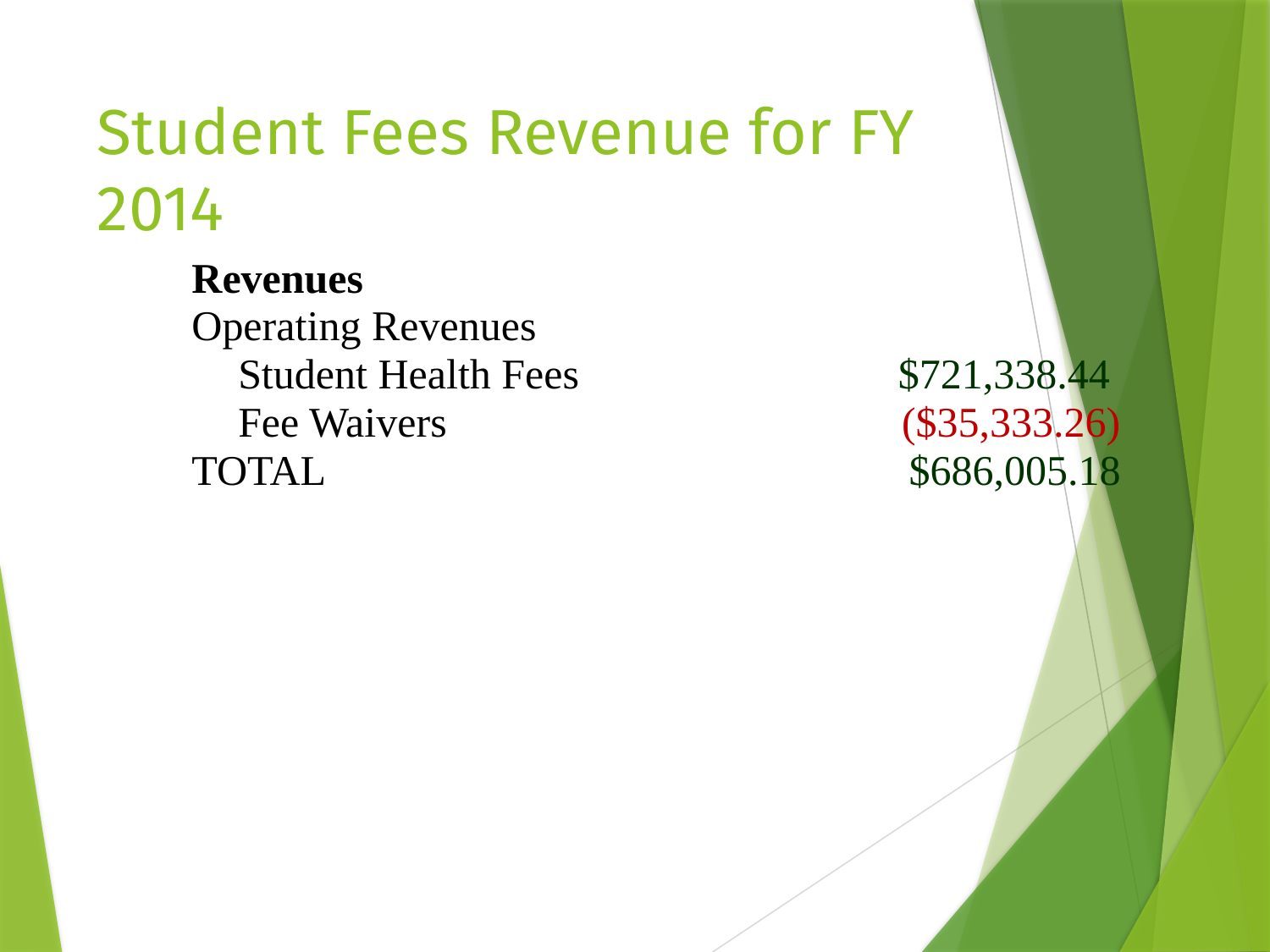

# Student Fees Revenue for FY 2014
| Revenues |  |  |
| --- | --- | --- |
| Operating Revenues |  |  |
| Student Health Fees |  | $721,338.44 |
| Fee Waivers |  | ($35,333.26) |
| TOTAL |  | $686,005.18 |